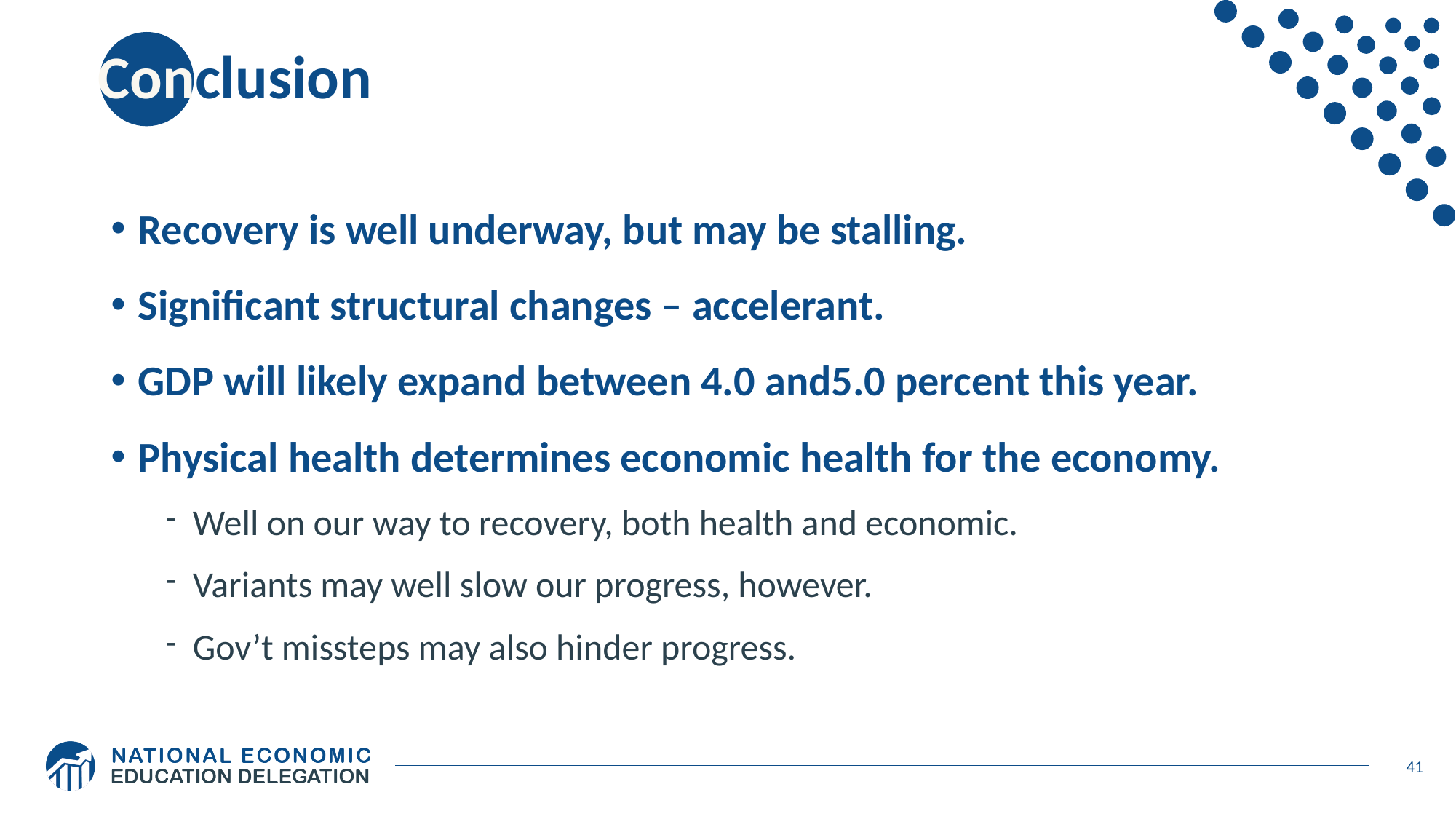

# Conclusion
Recovery is well underway, but may be stalling.
Significant structural changes – accelerant.
GDP will likely expand between 4.0 and5.0 percent this year.
Physical health determines economic health for the economy.
Well on our way to recovery, both health and economic.
Variants may well slow our progress, however.
Gov’t missteps may also hinder progress.
41